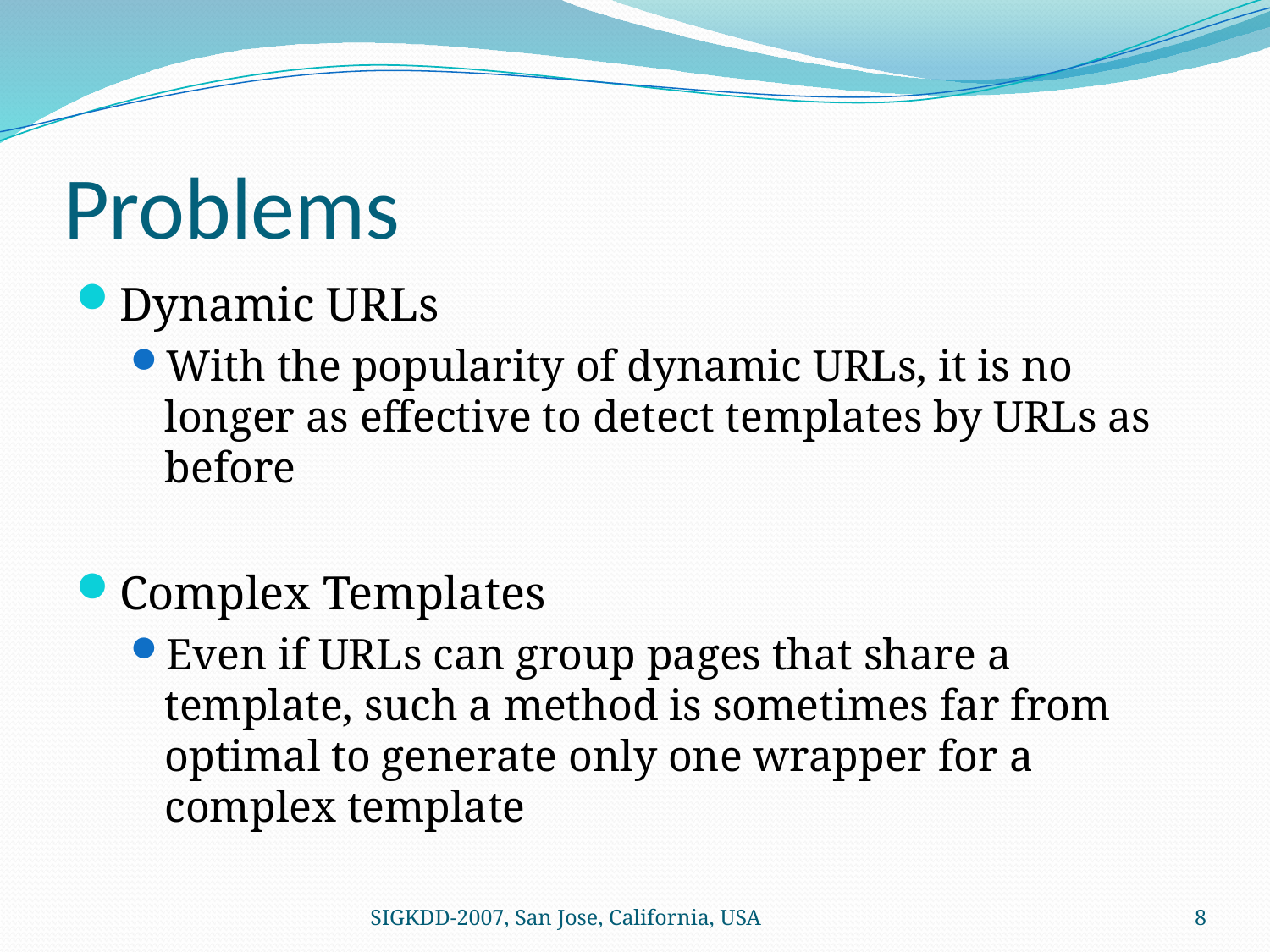

# Problems
Dynamic URLs
With the popularity of dynamic URLs, it is no longer as effective to detect templates by URLs as before

Complex Templates
Even if URLs can group pages that share a template, such a method is sometimes far from optimal to generate only one wrapper for a complex template

SIGKDD-2007, San Jose, California, USA
8